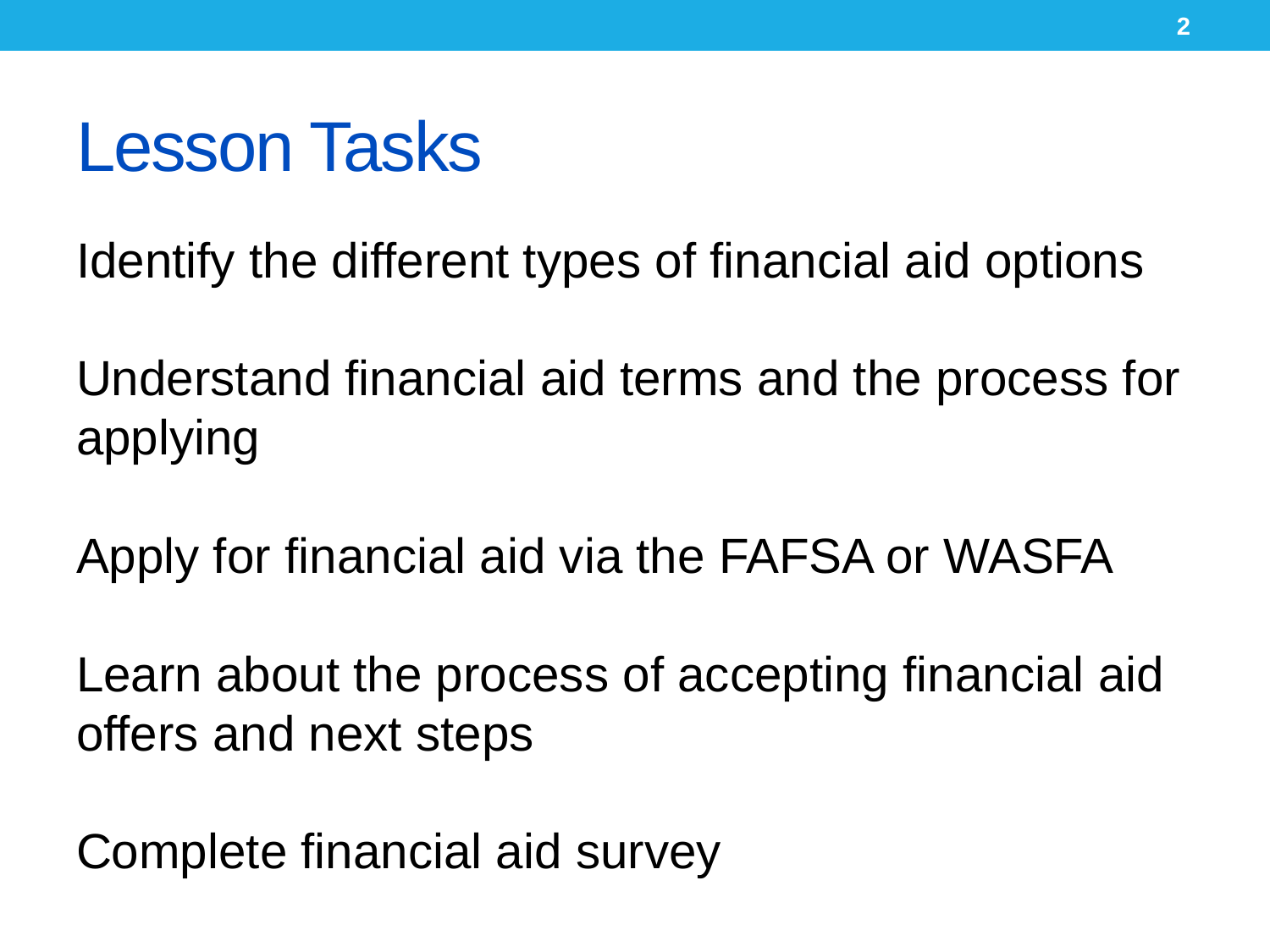

2
# Lesson Tasks
Identify the different types of financial aid options

Understand financial aid terms and the process for applying

Apply for financial aid via the FAFSA or WASFA

Learn about the process of accepting financial aid offers and next steps

Complete financial aid survey